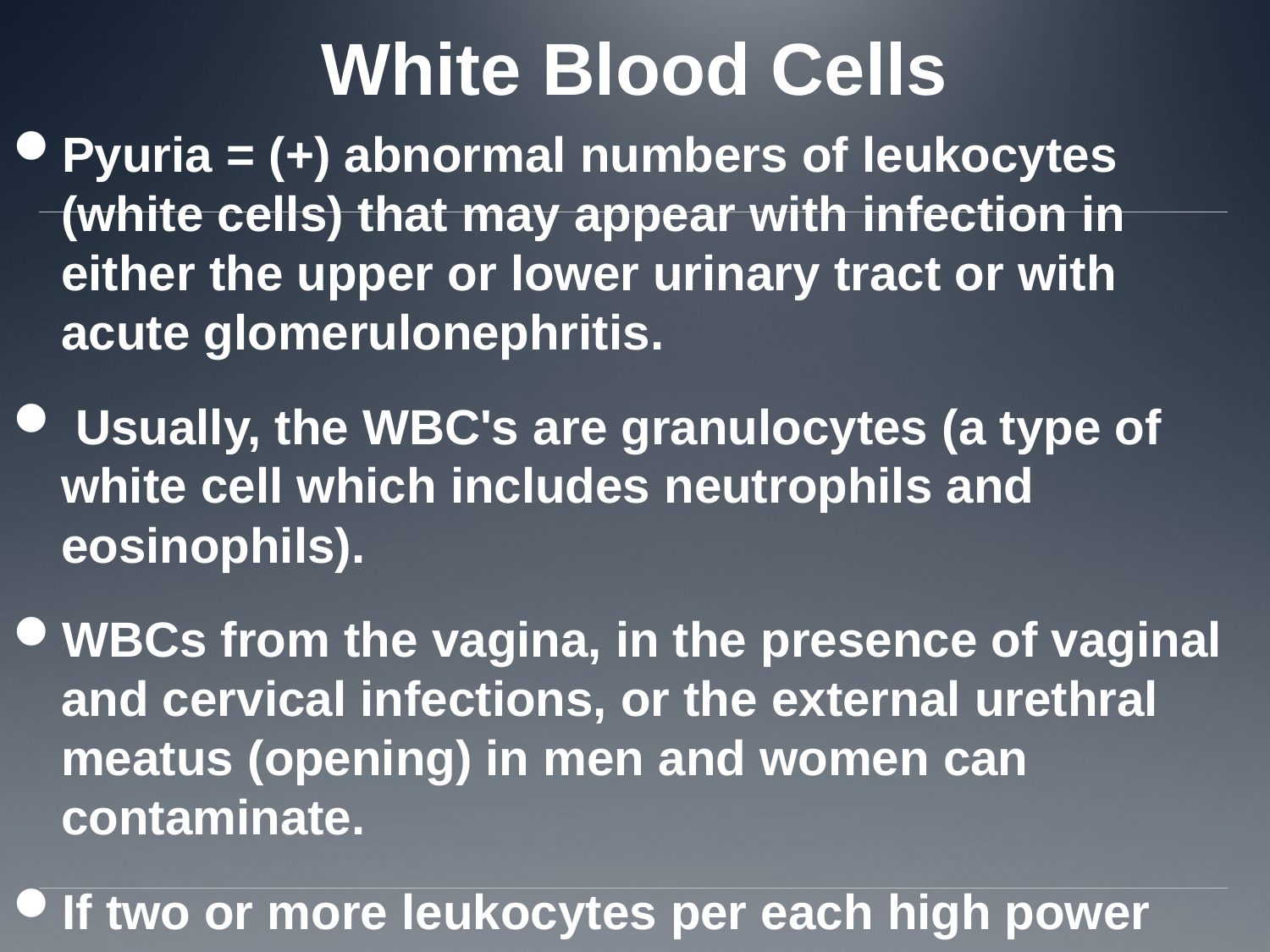

# White Blood Cells
Pyuria = (+) abnormal numbers of leukocytes (white cells) that may appear with infection in either the upper or lower urinary tract or with acute glomerulonephritis.
 Usually, the WBC's are granulocytes (a type of white cell which includes neutrophils and eosinophils).
WBCs from the vagina, in the presence of vaginal and cervical infections, or the external urethral meatus (opening) in men and women can contaminate.
If two or more leukocytes per each high power field appear in non-contaminated urine, the specimen is probably abnormal.
Leukocytes have lobed nuclei and granular cytoplasm.